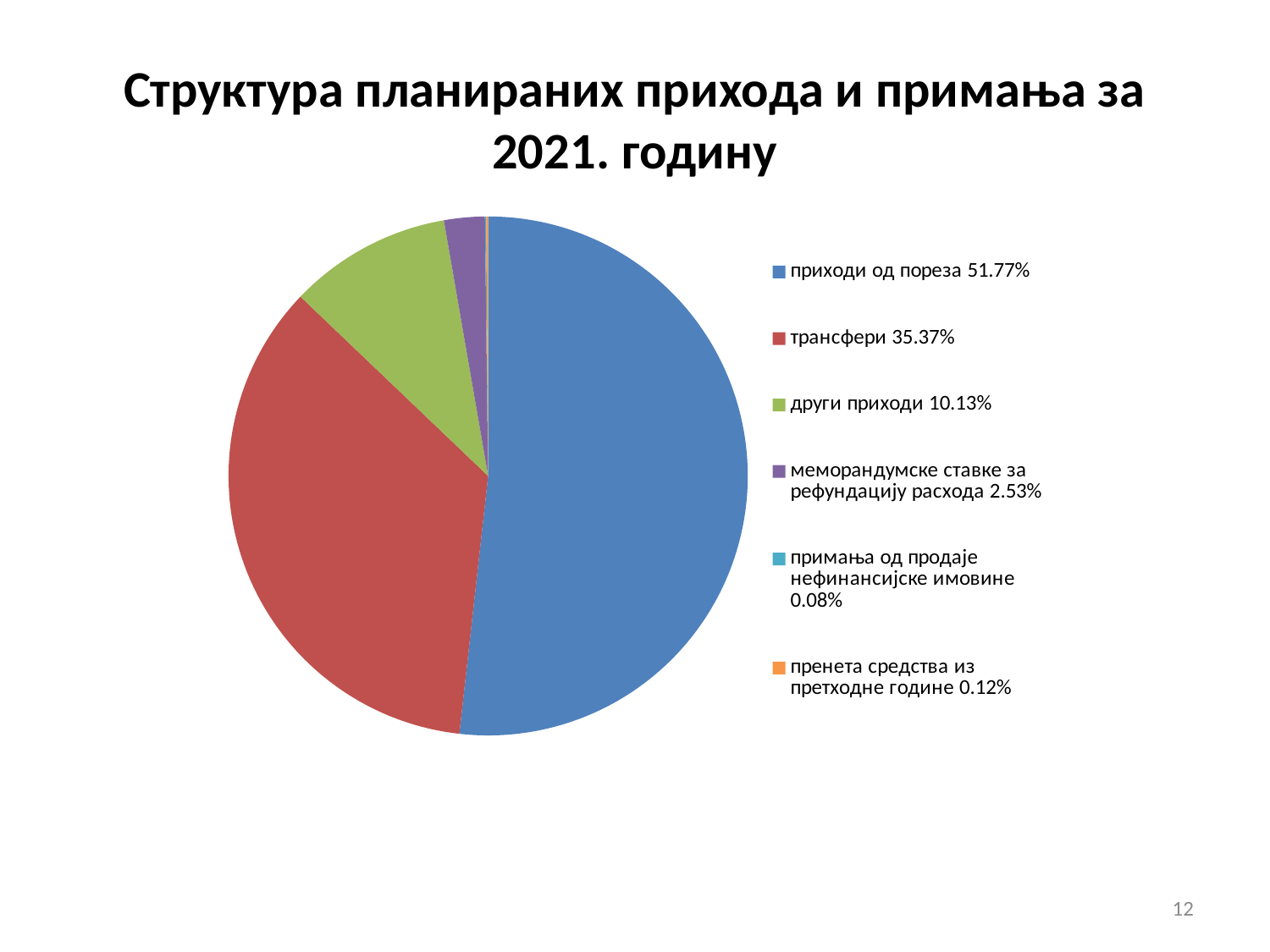

# Структура планираних прихода и примања за 2021. годину

### Chart

| Category | Sales |
|---|---|
| приходи од пореза 51.77% | 51.77 |
| трансфери 35.37% | 35.37 |
| други приходи 10.13% | 10.13 |
| меморандумске ставке за рефундацију расхода 2.53% | 2.53 |
| примања од продаје нефинансијске имовине 0.08% | 0.08 |
| пренета средства из претходне године 0.12% | 0.12 |
12